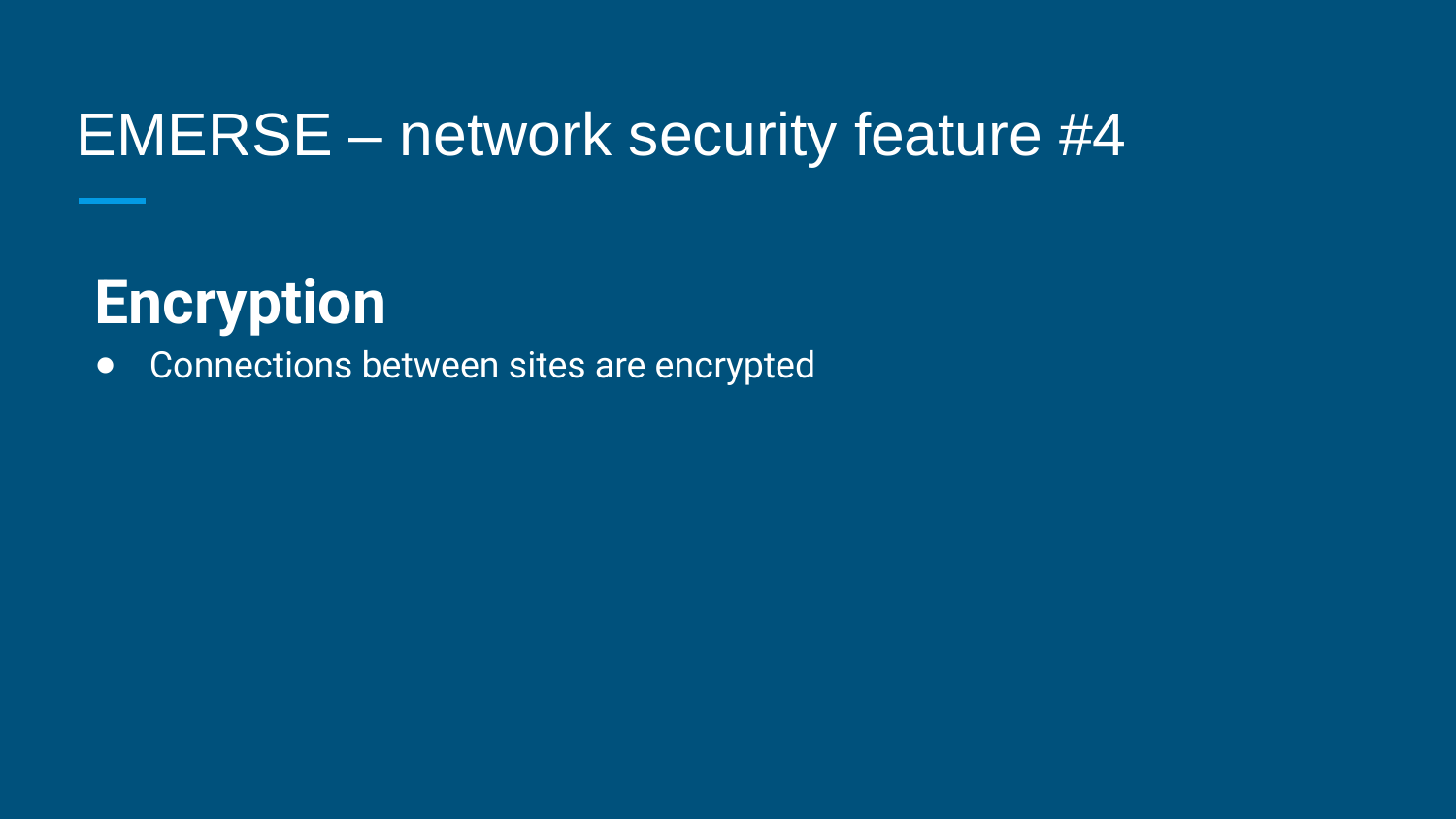

# EMERSE – network security feature #4
Encryption
Connections between sites are encrypted